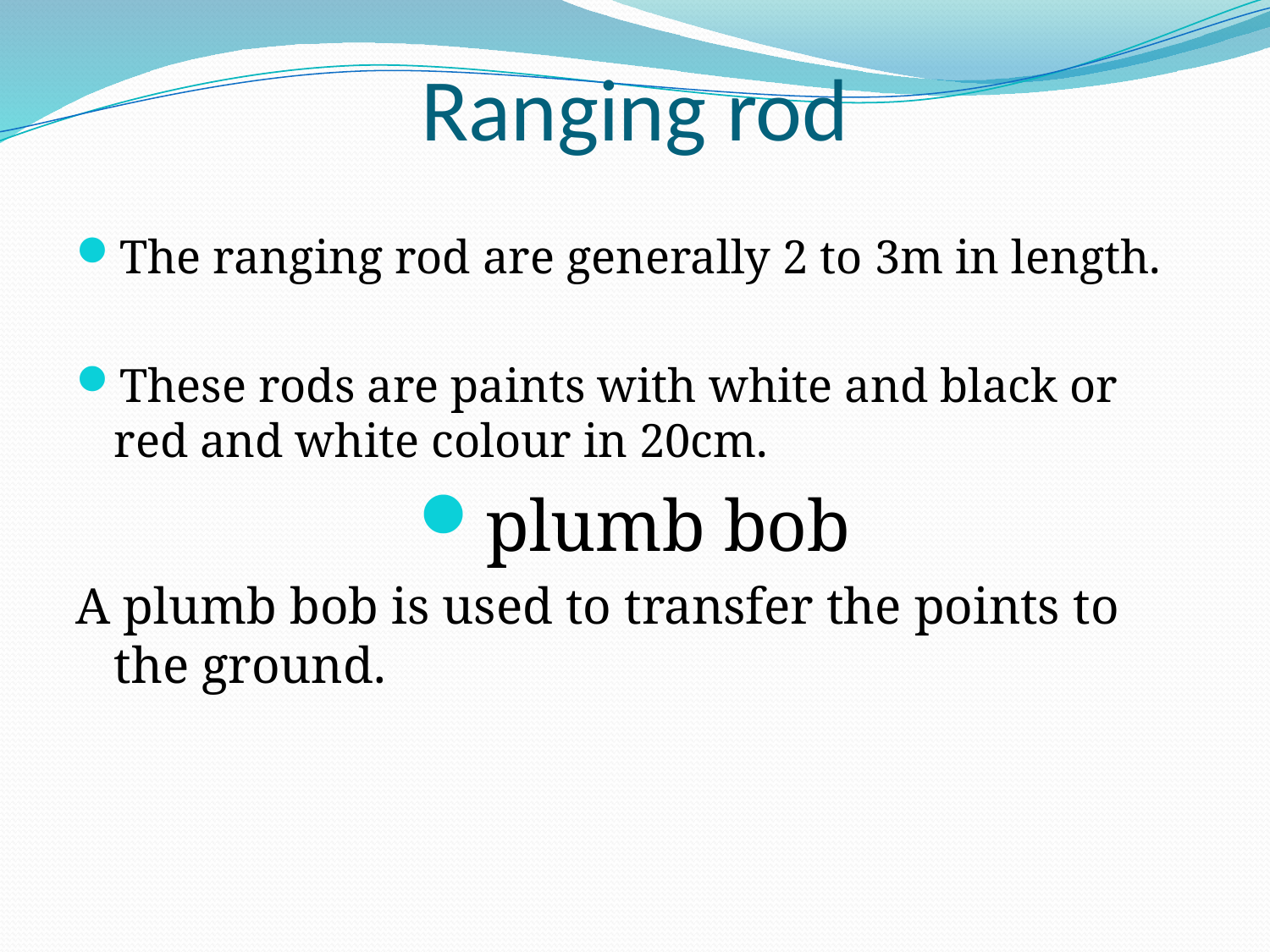

# Ranging rod
The ranging rod are generally 2 to 3m in length.

These rods are paints with white and black or red and white colour in 20cm.
plumb bob
A plumb bob is used to transfer the points to the ground.